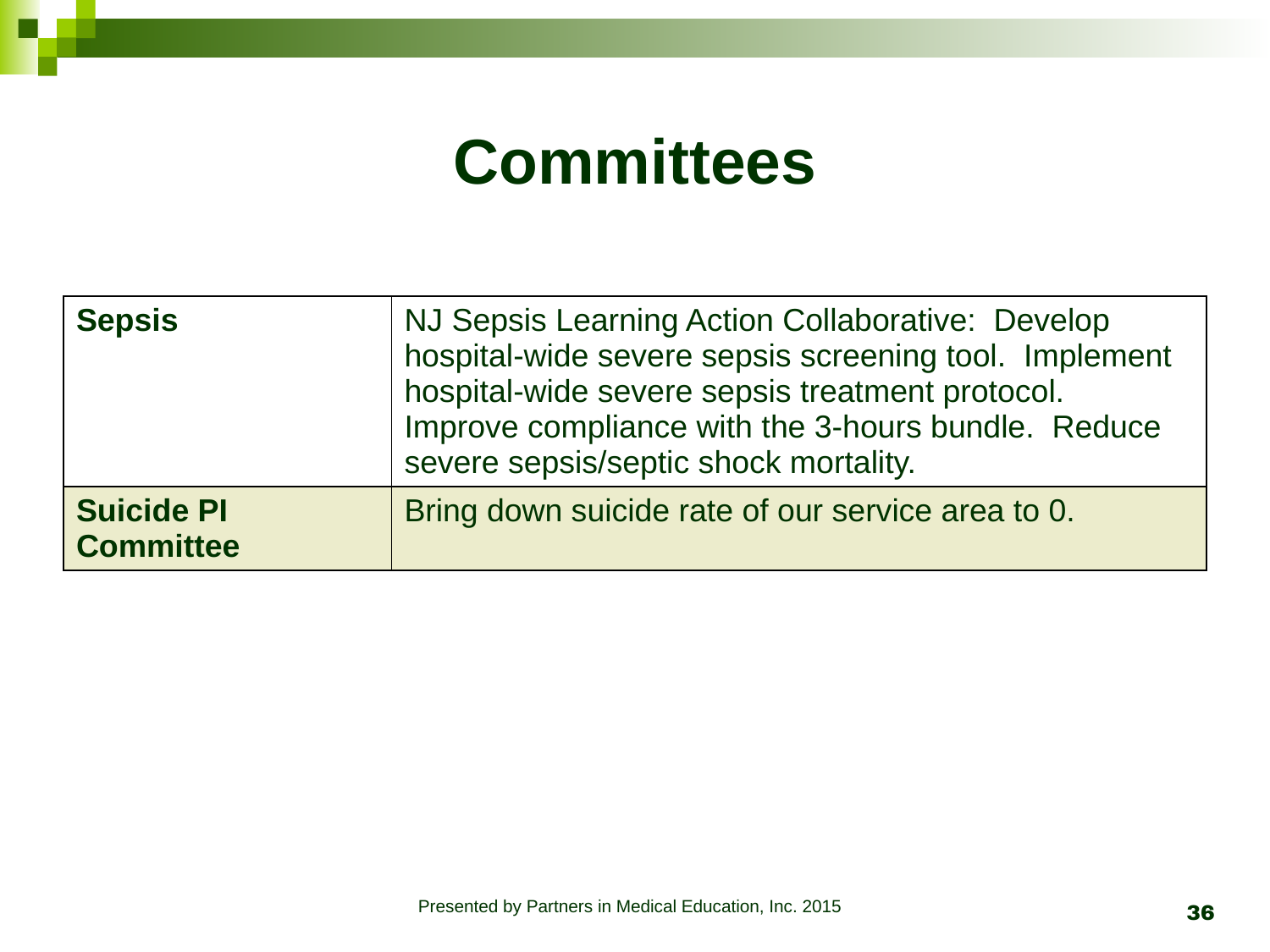

# Committees
| Sepsis | NJ Sepsis Learning Action Collaborative: Develop hospital-wide severe sepsis screening tool. Implement hospital-wide severe sepsis treatment protocol. Improve compliance with the 3-hours bundle. Reduce severe sepsis/septic shock mortality. |
| --- | --- |
| Suicide PI Committee | Bring down suicide rate of our service area to 0. |
36
Presented by Partners in Medical Education, Inc. 2015